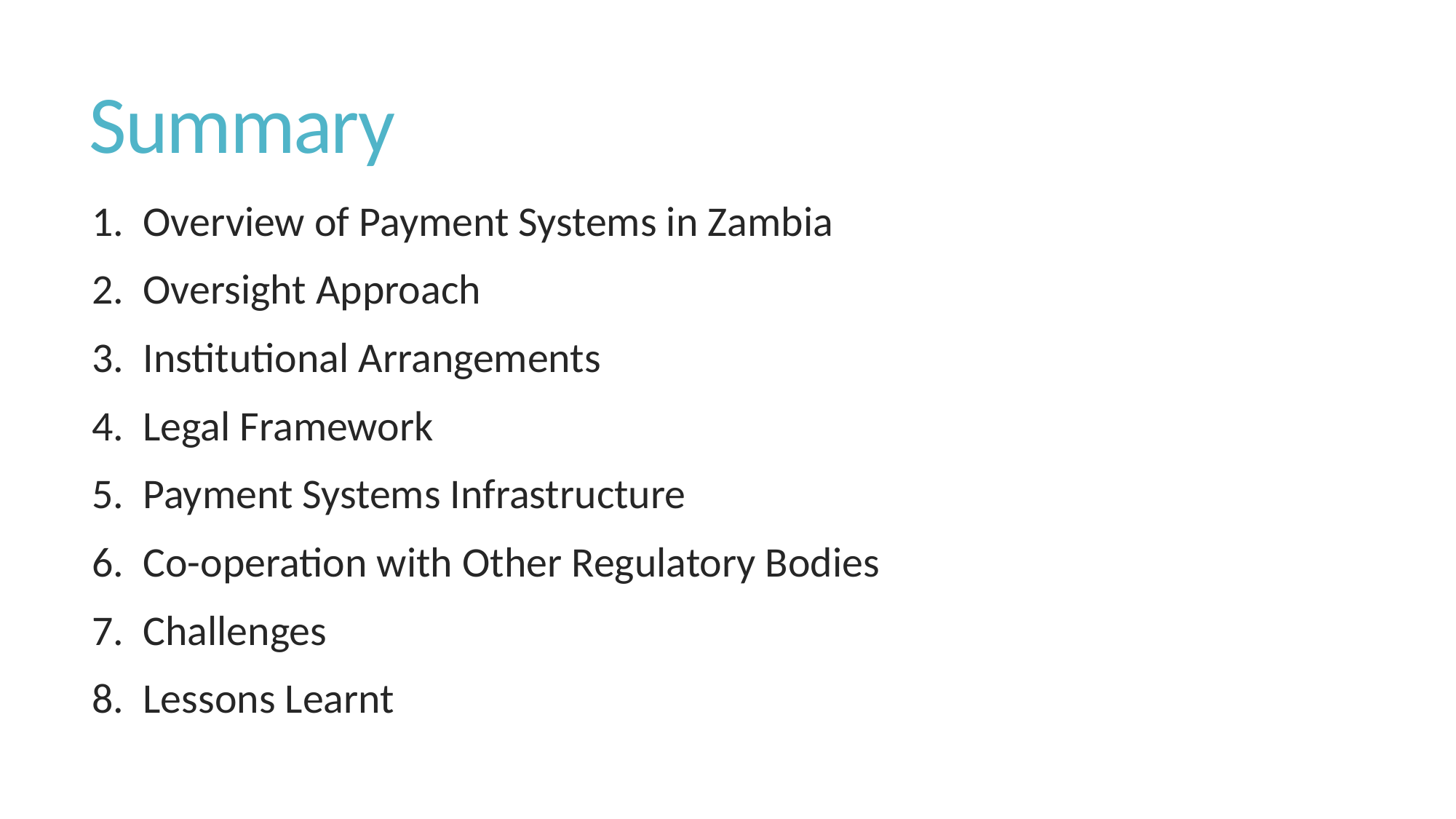

# Summary
Overview of Payment Systems in Zambia
Oversight Approach
Institutional Arrangements
Legal Framework
Payment Systems Infrastructure
Co-operation with Other Regulatory Bodies
Challenges
Lessons Learnt